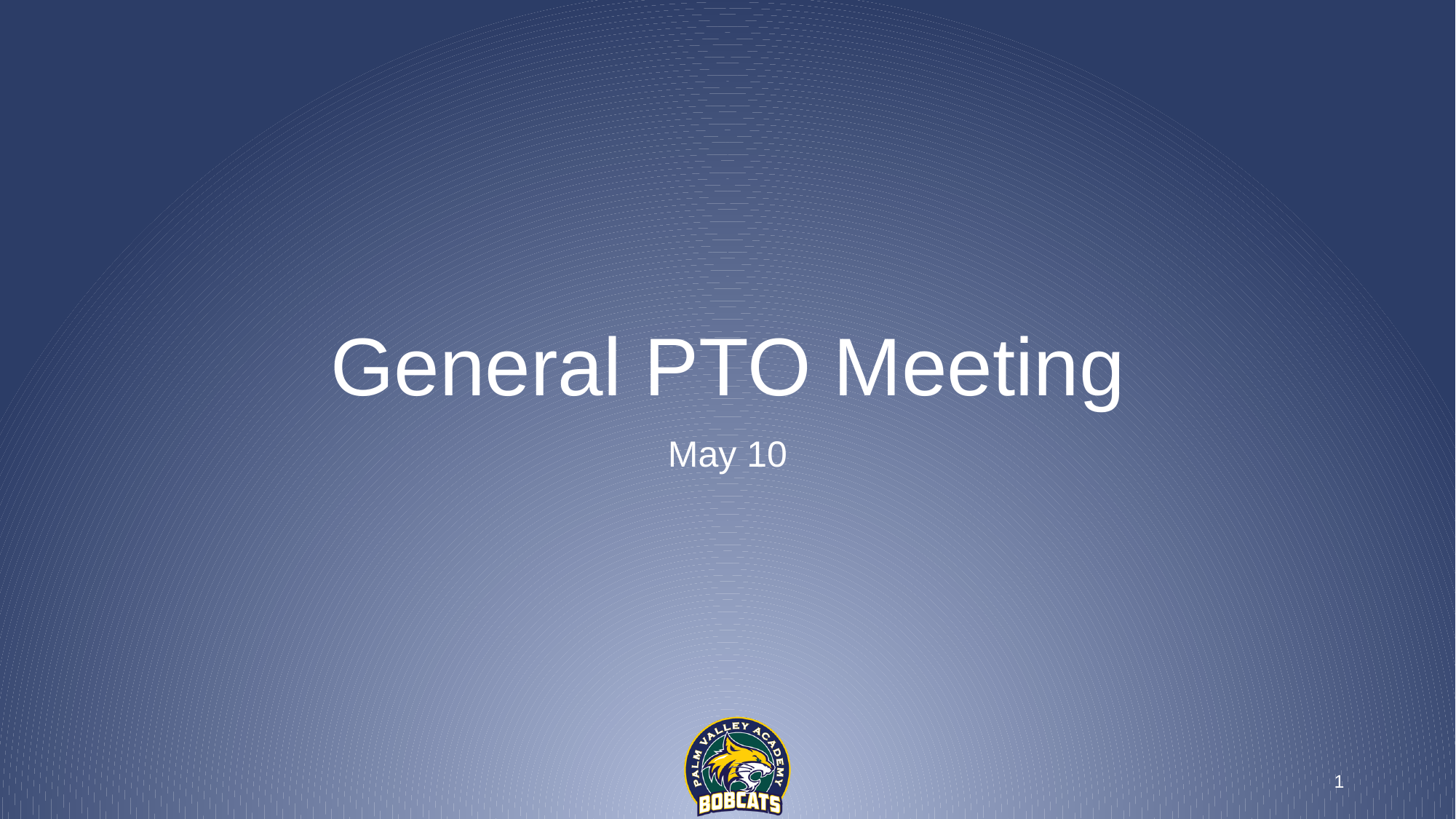

# General PTO Meeting
May 10
1